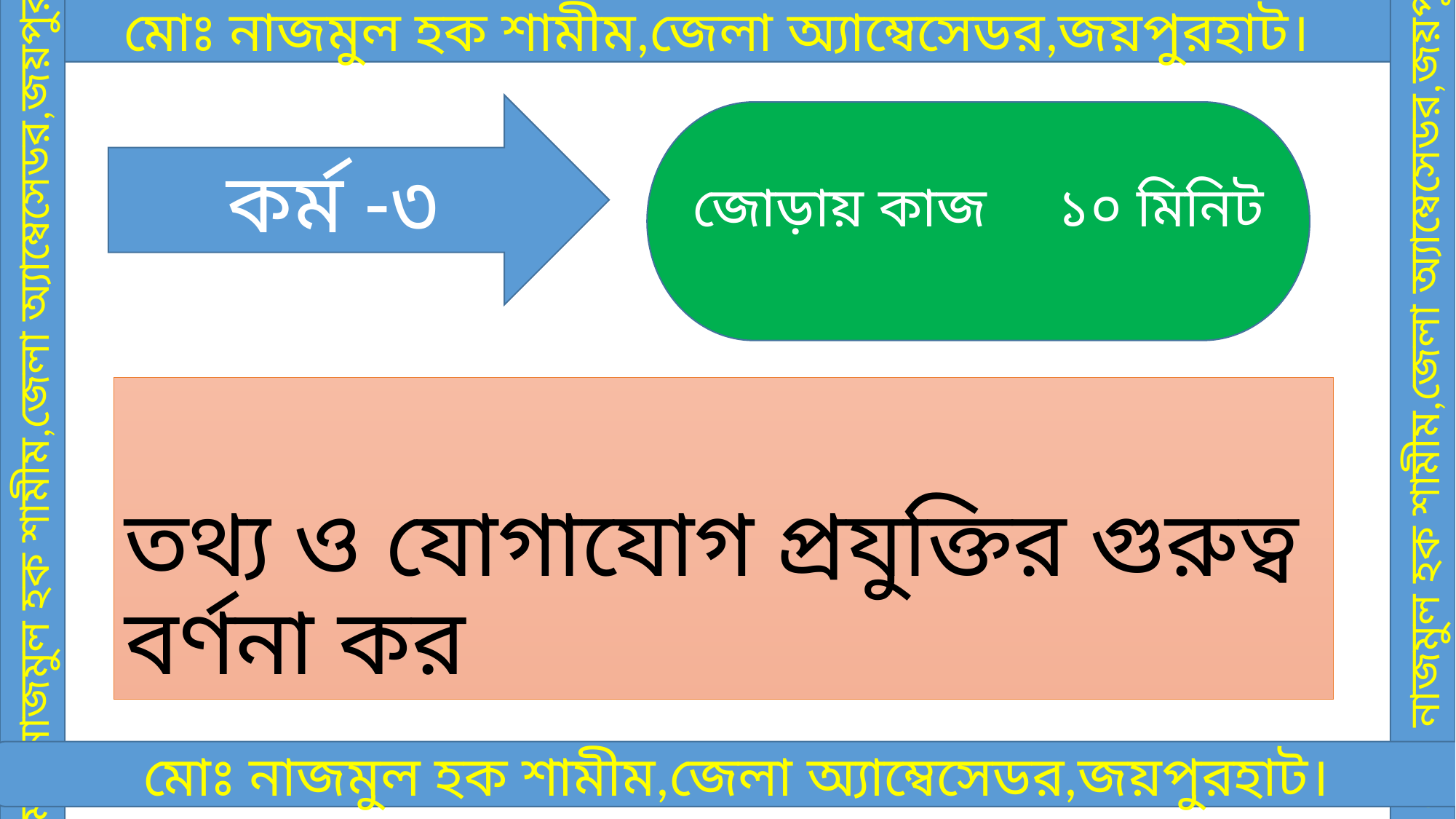

মোঃ নাজমুল হক শামীম,জেলা অ্যাম্বেসেডর,জয়পুরহাট।
কর্ম -৩
জোড়ায় কাজ     ১০ মিনিট
মোঃ নাজমুল হক শামীম,জেলা অ্যাম্বেসেডর,জয়পুরহাট।
মোঃ নাজমুল হক শামীম,জেলা অ্যাম্বেসেডর,জয়পুরহাট।
# তথ্য ও যোগাযোগ প্রযুক্তির গুরুত্ব বর্ণনা কর
মোঃ নাজমুল হক শামীম,জেলা অ্যাম্বেসেডর,জয়পুরহাট।